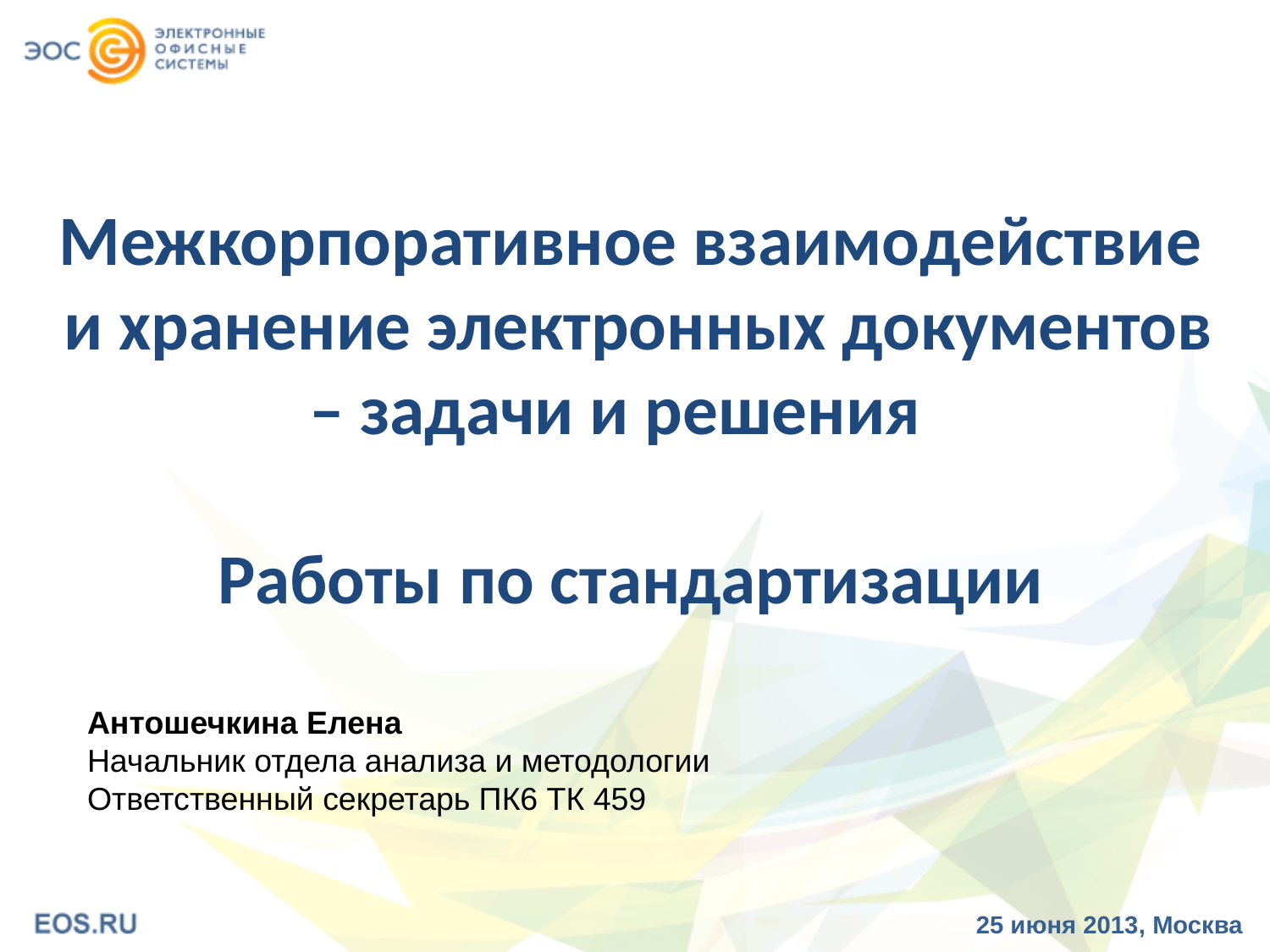

Межкорпоративное взаимодействие
 и хранение электронных документов – задачи и решения
Работы по стандартизации
Антошечкина Елена
Начальник отдела анализа и методологии
Ответственный секретарь ПК6 ТК 459
25 июня 2013, Москва